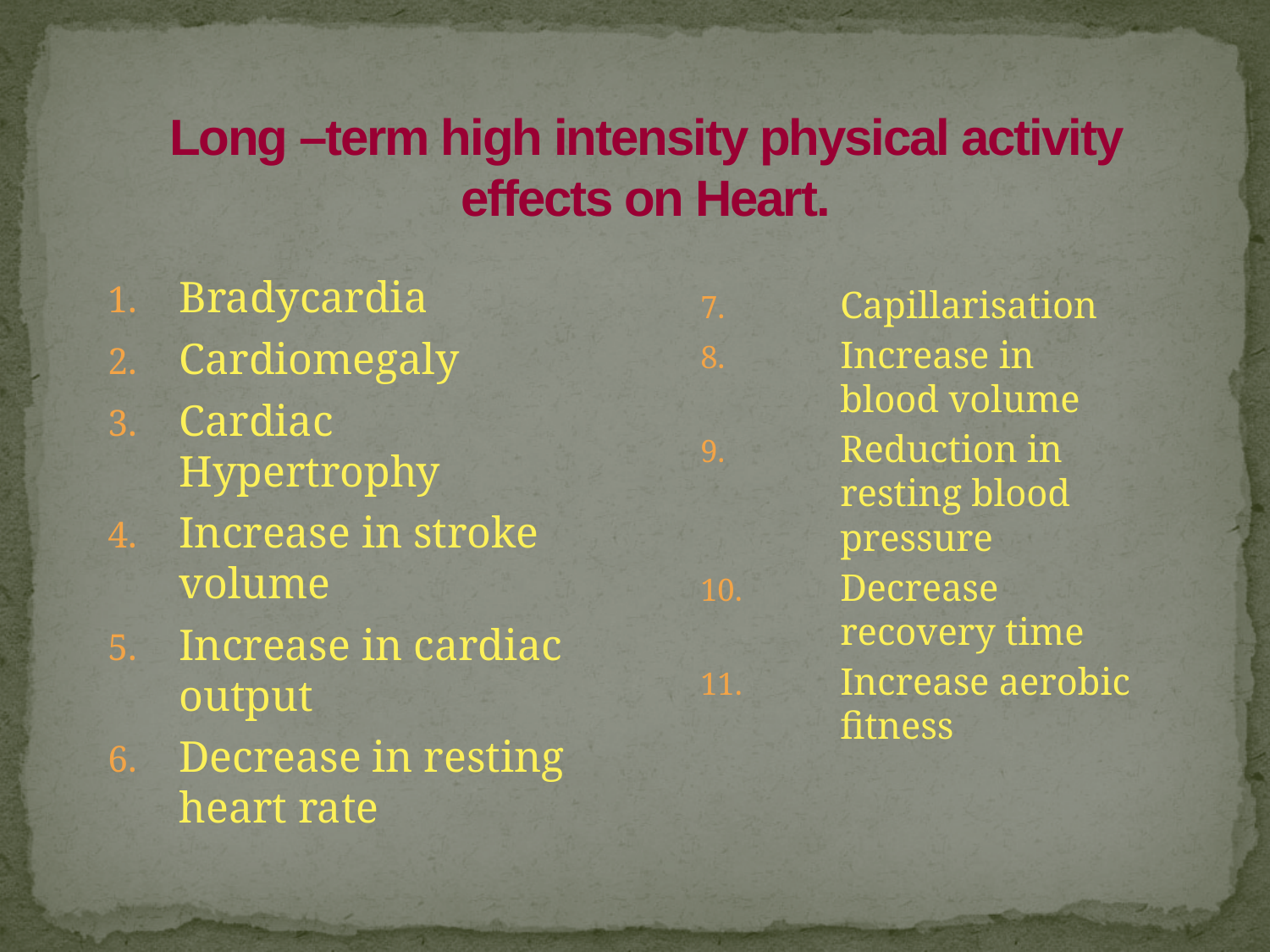

# Long –term high intensity physical activity effects on Heart.
Bradycardia
Cardiomegaly
Cardiac Hypertrophy
Increase in stroke volume
Increase in cardiac output
Decrease in resting heart rate
Capillarisation
Increase in blood volume
Reduction in resting blood pressure
Decrease recovery time
Increase aerobic fitness